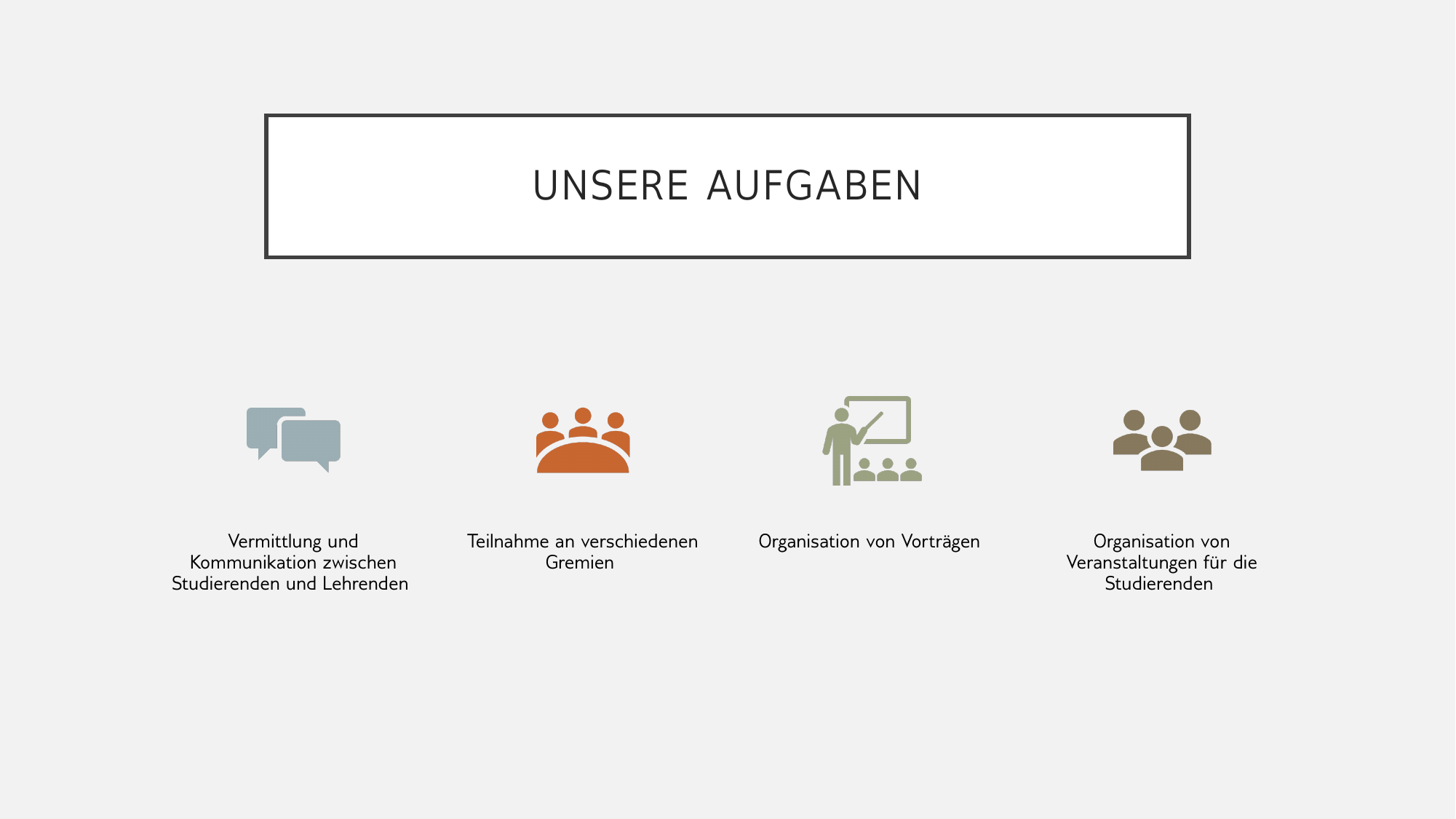

# Unsere Aufgaben
Vermittlung und Kommunikation zwischen Studierenden und Lehrenden
Teilnahme an verschiedenen Gremien
Organisation von Vorträgen
Organisation von Veranstaltungen für die Studierenden